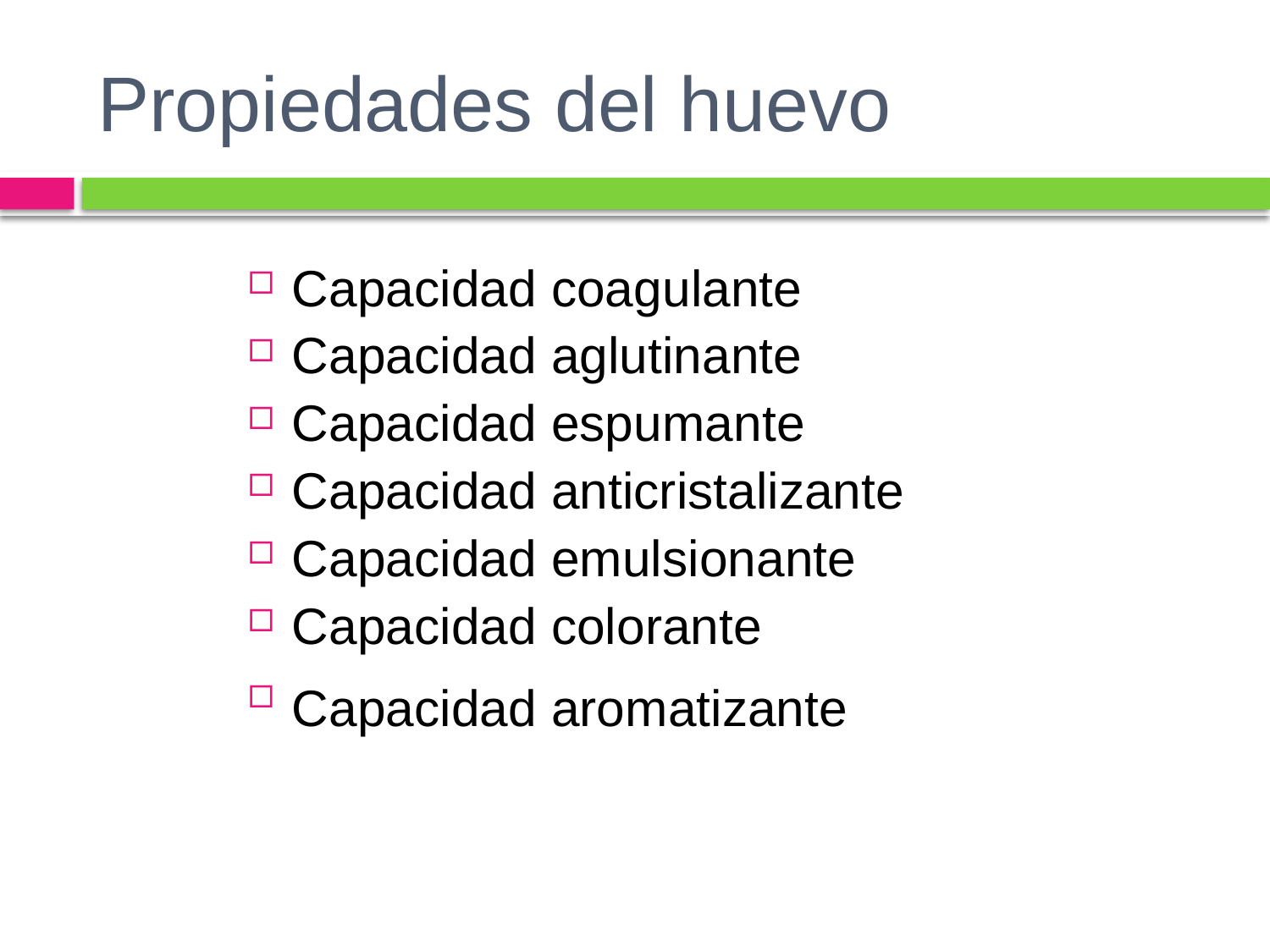

# Propiedades del huevo
Capacidad coagulante
Capacidad aglutinante
Capacidad espumante
Capacidad anticristalizante
Capacidad emulsionante
Capacidad colorante
Capacidad aromatizante